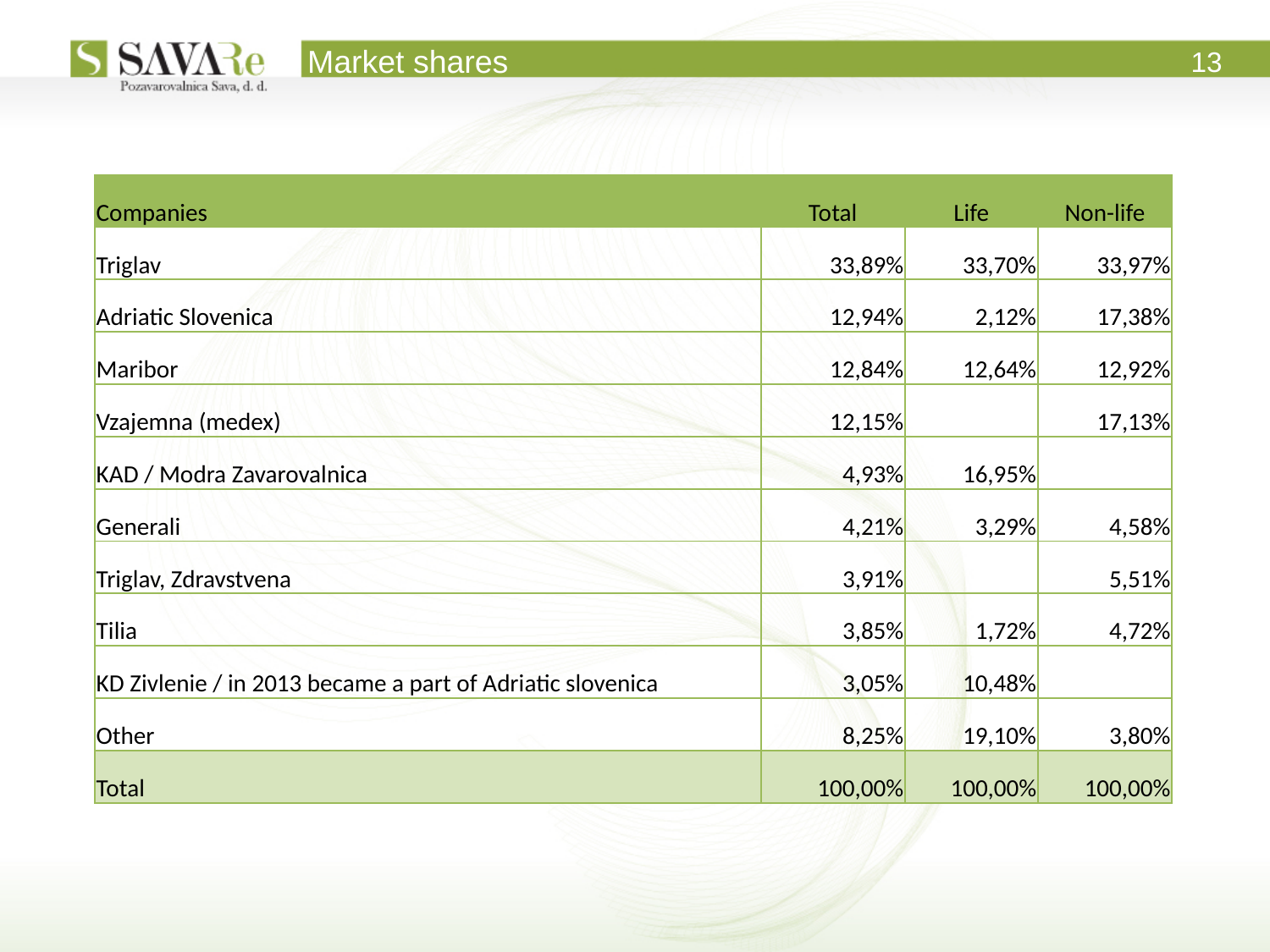

Market shares
13
| Companies | Total | Life | Non-life |
| --- | --- | --- | --- |
| Triglav | 33,89% | 33,70% | 33,97% |
| Adriatic Slovenica | 12,94% | 2,12% | 17,38% |
| Maribor | 12,84% | 12,64% | 12,92% |
| Vzajemna (medex) | 12,15% |  | 17,13% |
| KAD / Modra Zavarovalnica | 4,93% | 16,95% |  |
| Generali | 4,21% | 3,29% | 4,58% |
| Triglav, Zdravstvena | 3,91% |  | 5,51% |
| Tilia | 3,85% | 1,72% | 4,72% |
| KD Zivlenie / in 2013 became a part of Adriatic slovenica | 3,05% | 10,48% |  |
| Other | 8,25% | 19,10% | 3,80% |
| Total | 100,00% | 100,00% | 100,00% |
Maribor
Ljubljana
Novo mesto
Kosovo